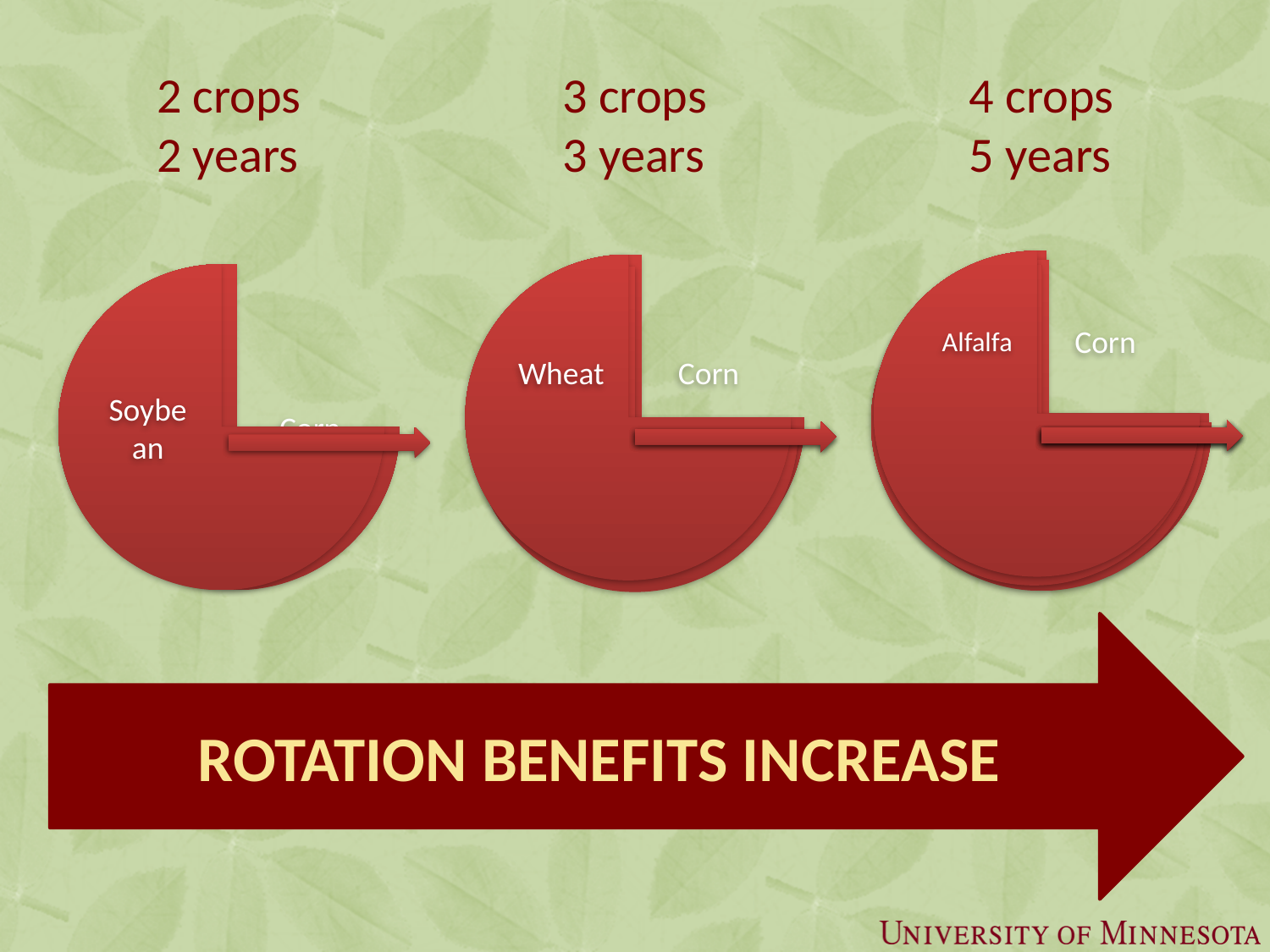

2 crops
2 years
3 crops
3 years
4 crops
5 years

Corn
Soybean
Wheat
Corn
Alfalfa
Alfalfa
Soybean
Wheat
Corn
Soybean
ROTATION BENEFITS INCREASE